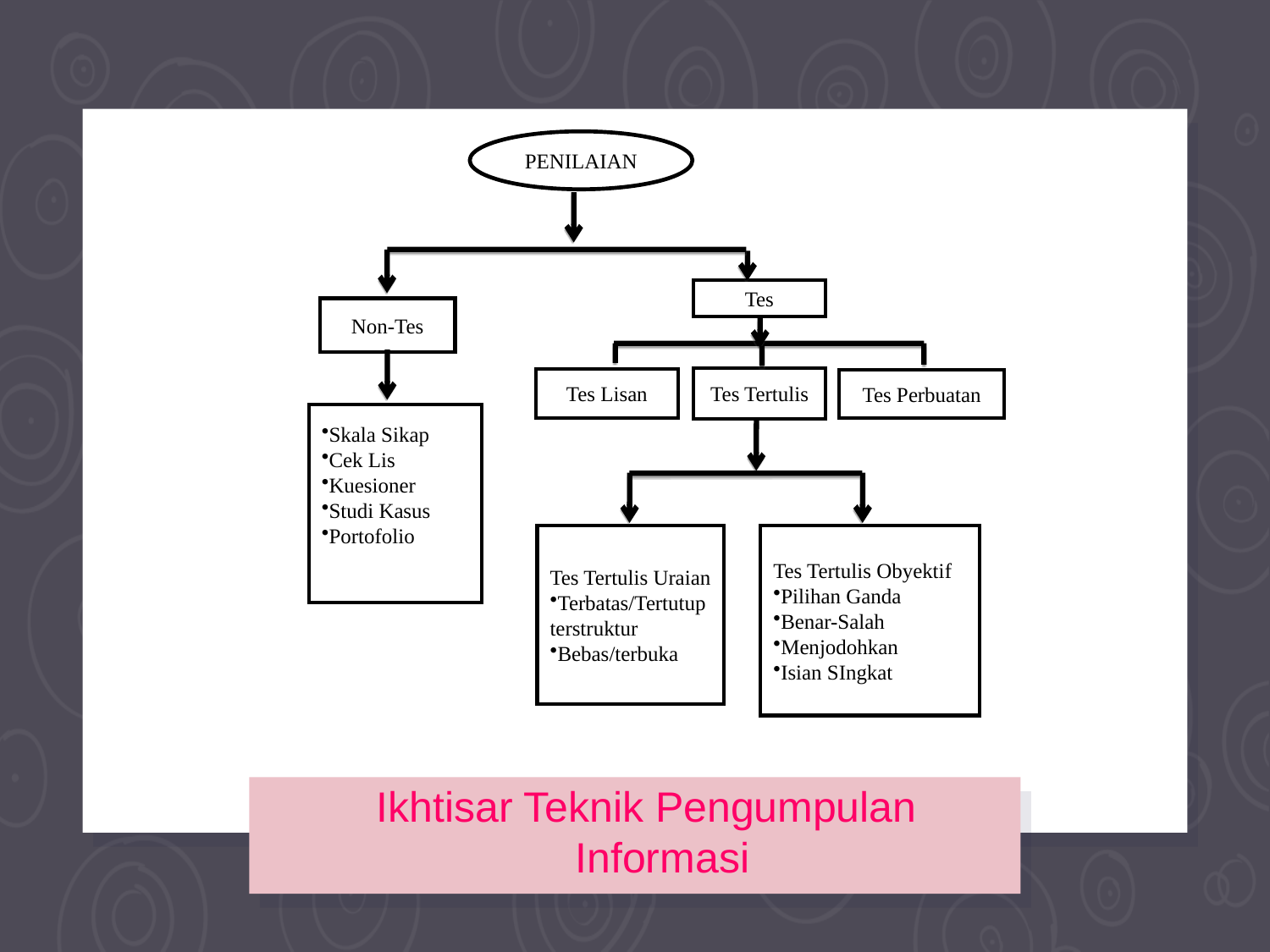

PENILAIAN

Tes
Hello!
Non-Tes

Tes Tertulis
Tes Lisan
Tes Perbuatan

Skala Sikap
Cek Lis
Kuesioner
Studi Kasus
Portofolio

Tes Tertulis Uraian
Terbatas/Tertutup terstruktur
Bebas/terbuka
Tes Tertulis Obyektif
Pilihan Ganda
Benar-Salah
Menjodohkan
Isian SIngkat
Ikhtisar Teknik Pengumpulan Informasi